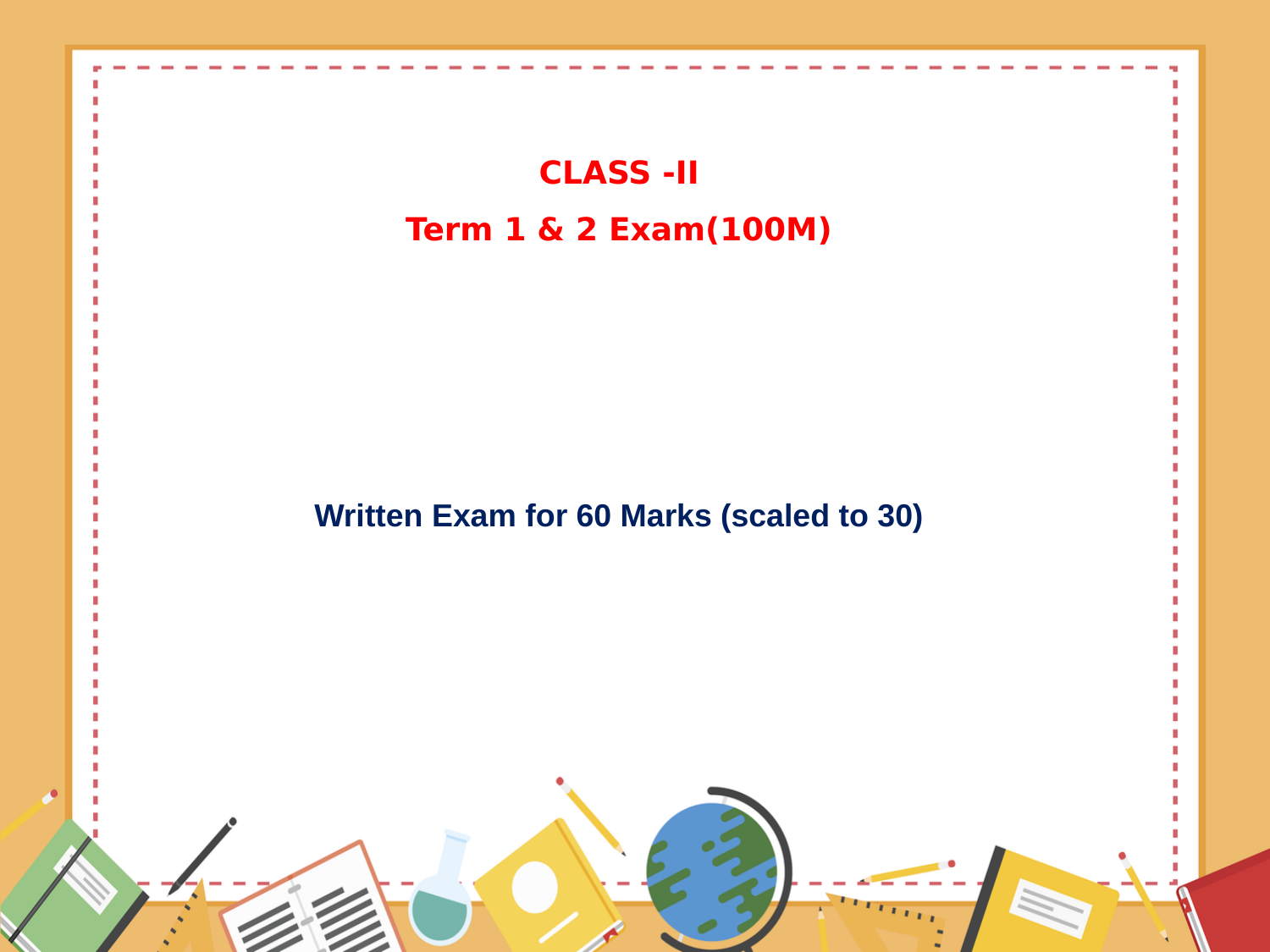

CLASS -II
Term 1 & 2 Exam(100M)

Written Exam for 60 Marks (scaled to 30)